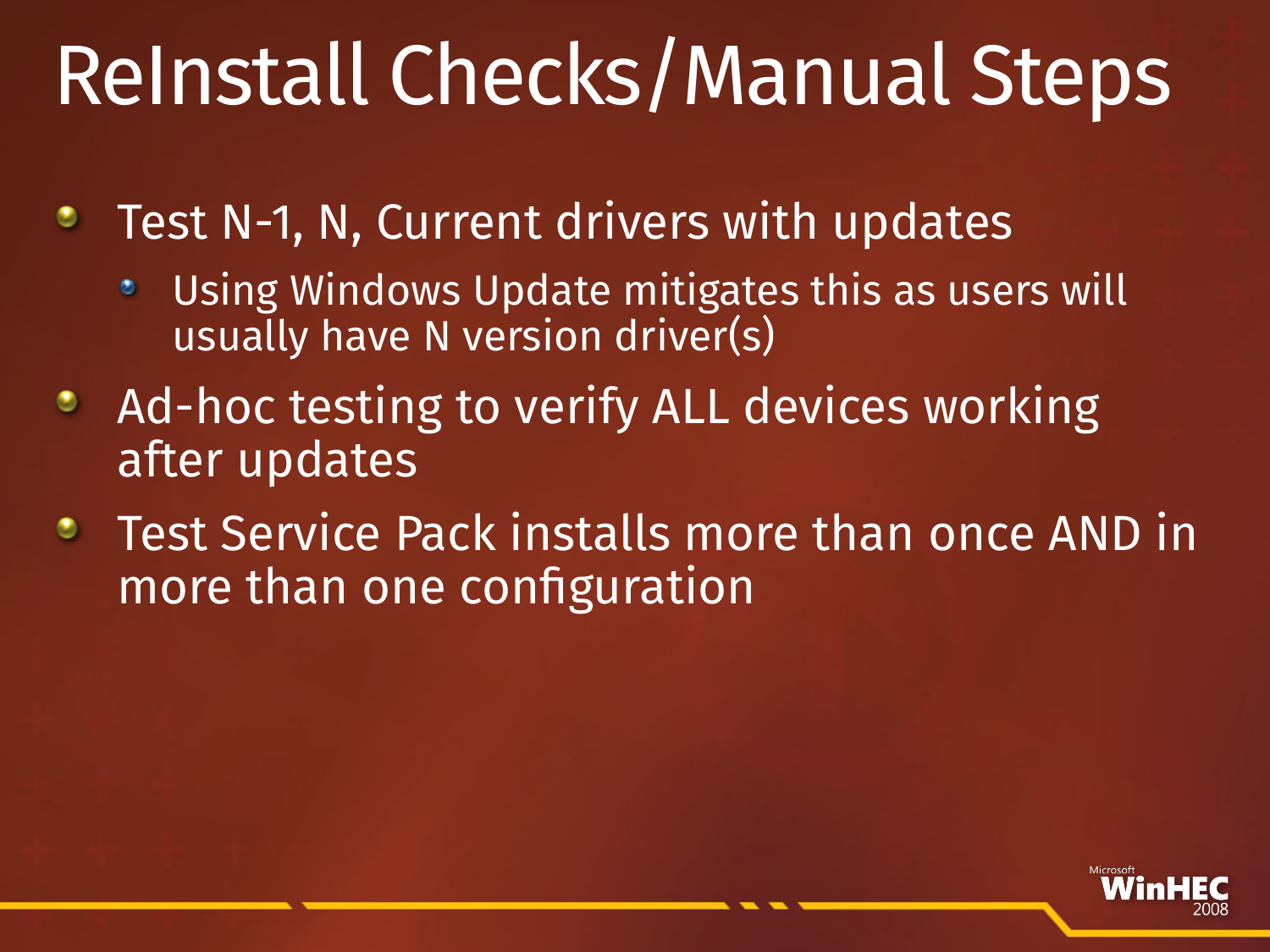

# ReInstall Checks/Manual Steps
Test N-1, N, Current drivers with updates
Using Windows Update mitigates this as users will usually have N version driver(s)
Ad-hoc testing to verify ALL devices working after updates
Test Service Pack installs more than once AND in more than one configuration